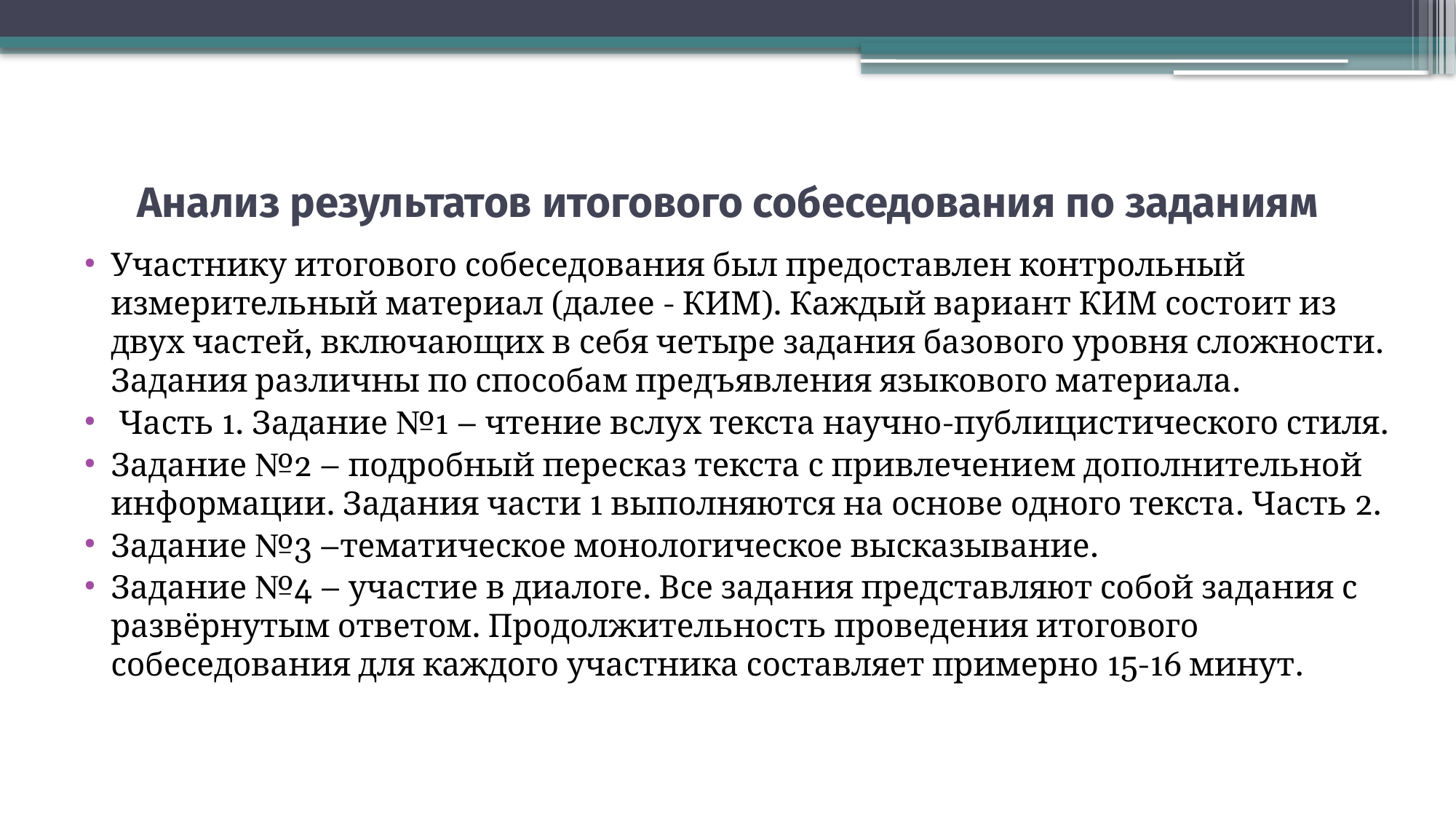

# Анализ результатов итогового собеседования по заданиям
Участнику итогового собеседования был предоставлен контрольный измерительный материал (далее - КИМ). Каждый вариант КИМ состоит из двух частей, включающих в себя четыре задания базового уровня сложности. Задания различны по способам предъявления языкового материала.
 Часть 1. Задание №1 – чтение вслух текста научно-публицистического стиля.
Задание №2 – подробный пересказ текста с привлечением дополнительной информации. Задания части 1 выполняются на основе одного текста. Часть 2.
Задание №3 –тематическое монологическое высказывание.
Задание №4 – участие в диалоге. Все задания представляют собой задания с развёрнутым ответом. Продолжительность проведения итогового собеседования для каждого участника составляет примерно 15-16 минут.